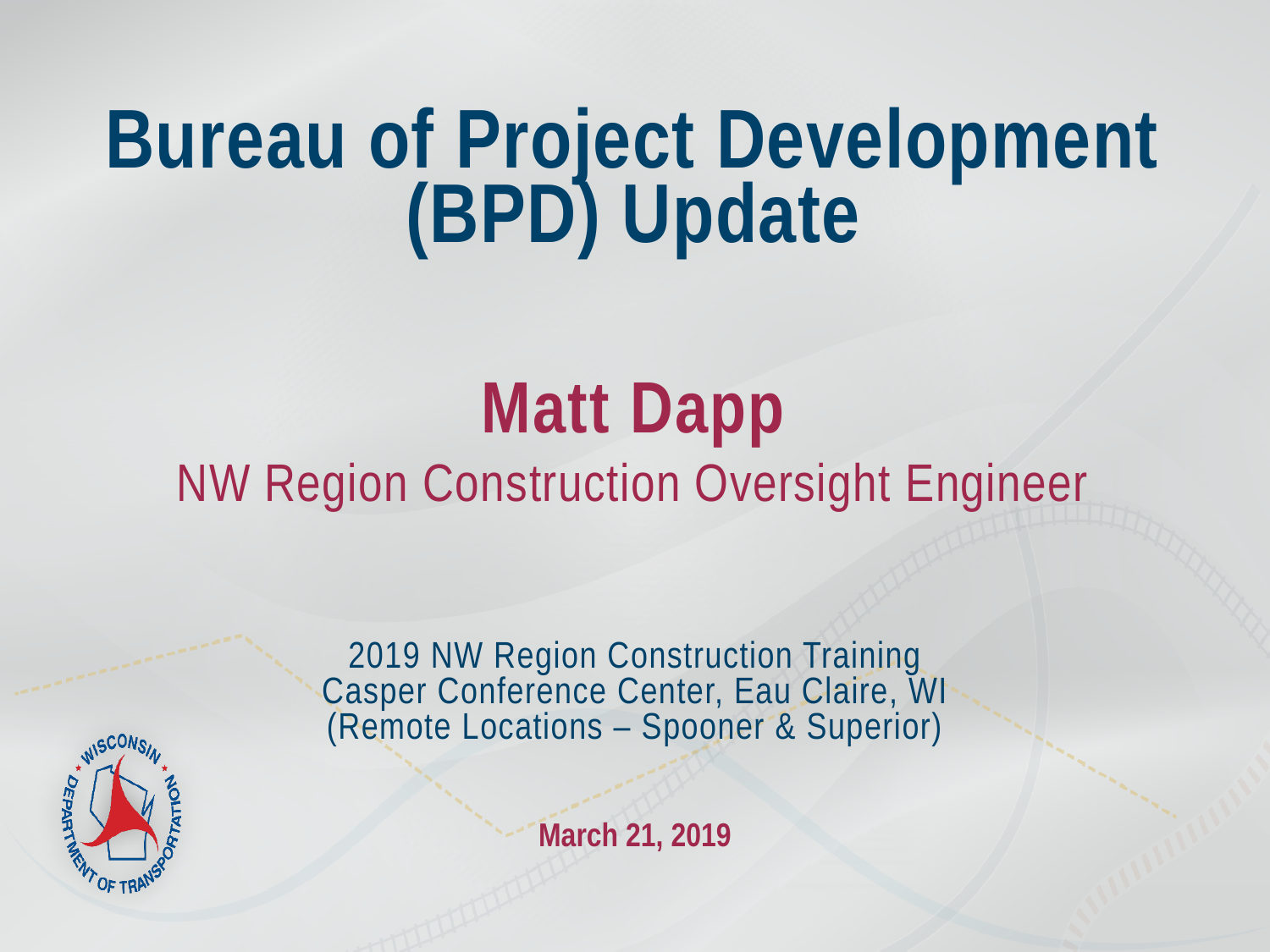

# Bureau of Project Development (BPD) Update
Matt Dapp
NW Region Construction Oversight Engineer
2019 NW Region Construction Training
Casper Conference Center, Eau Claire, WI
(Remote Locations – Spooner & Superior)
March 21, 2019